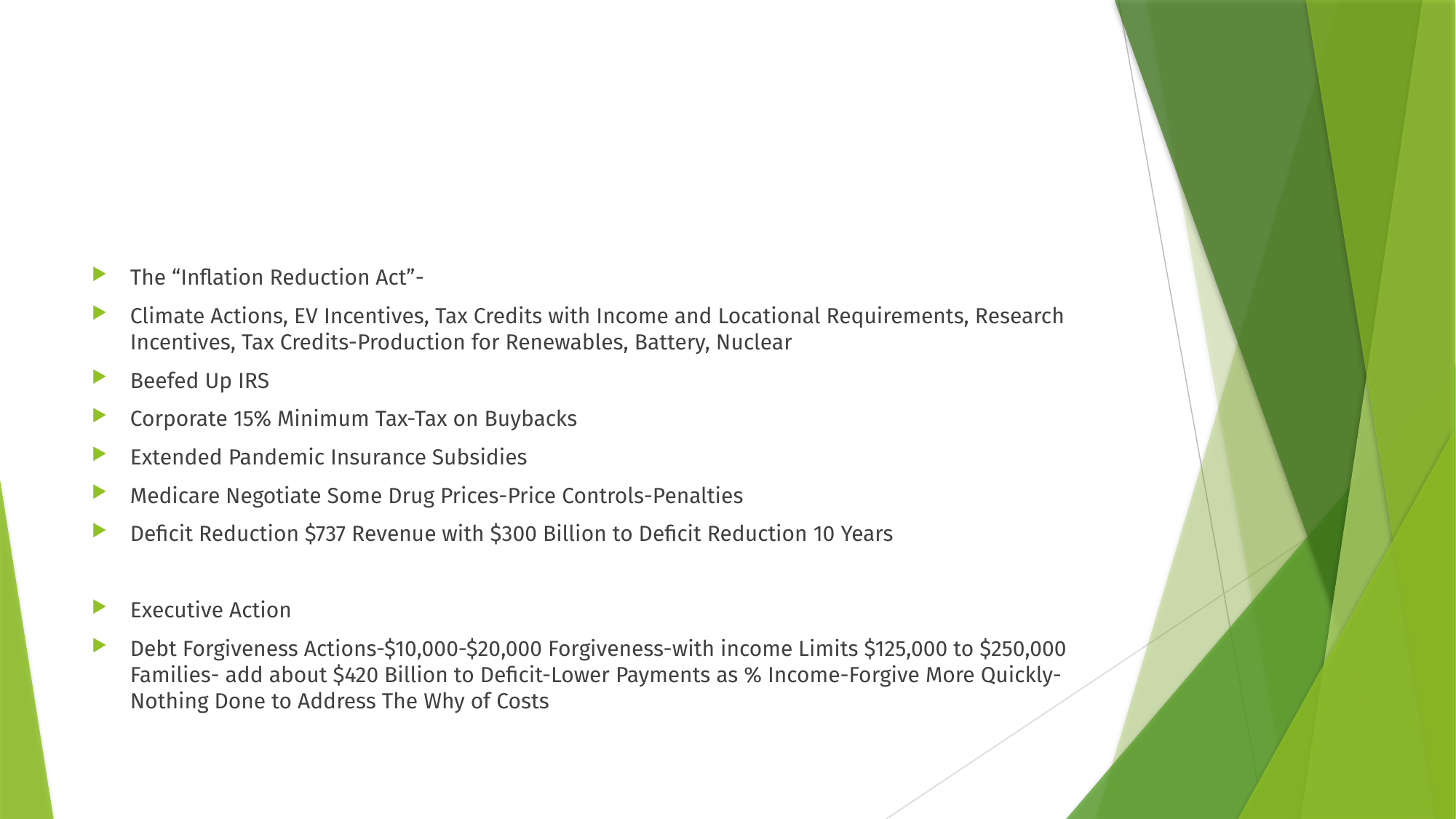

#
The “Inflation Reduction Act”-
Climate Actions, EV Incentives, Tax Credits with Income and Locational Requirements, Research Incentives, Tax Credits-Production for Renewables, Battery, Nuclear
Beefed Up IRS
Corporate 15% Minimum Tax-Tax on Buybacks
Extended Pandemic Insurance Subsidies
Medicare Negotiate Some Drug Prices-Price Controls-Penalties
Deficit Reduction $737 Revenue with $300 Billion to Deficit Reduction 10 Years

Executive Action
Debt Forgiveness Actions-$10,000-$20,000 Forgiveness-with income Limits $125,000 to $250,000 Families- add about $420 Billion to Deficit-Lower Payments as % Income-Forgive More Quickly-Nothing Done to Address The Why of Costs